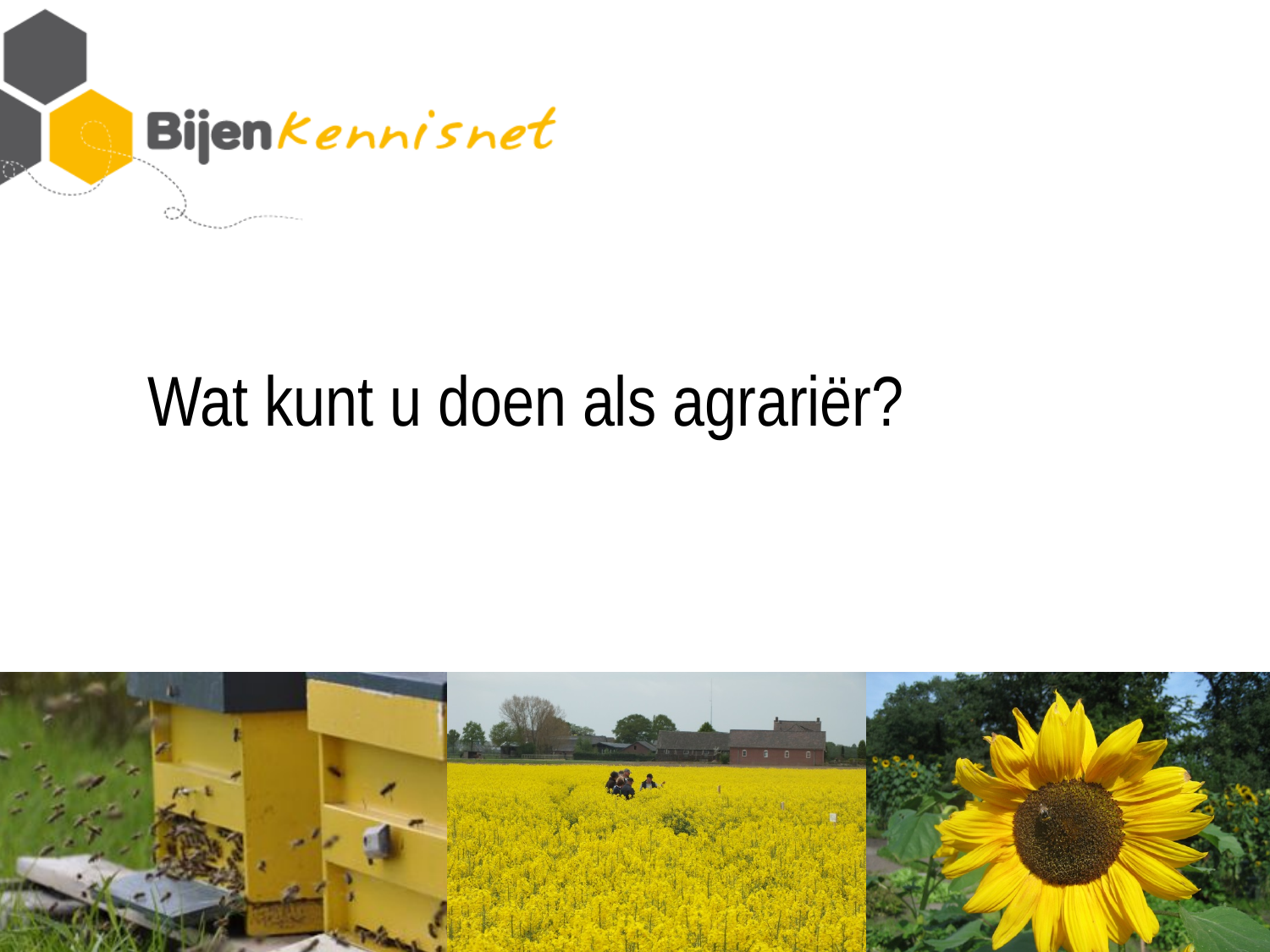

# Wat kunt u doen als agrariër?